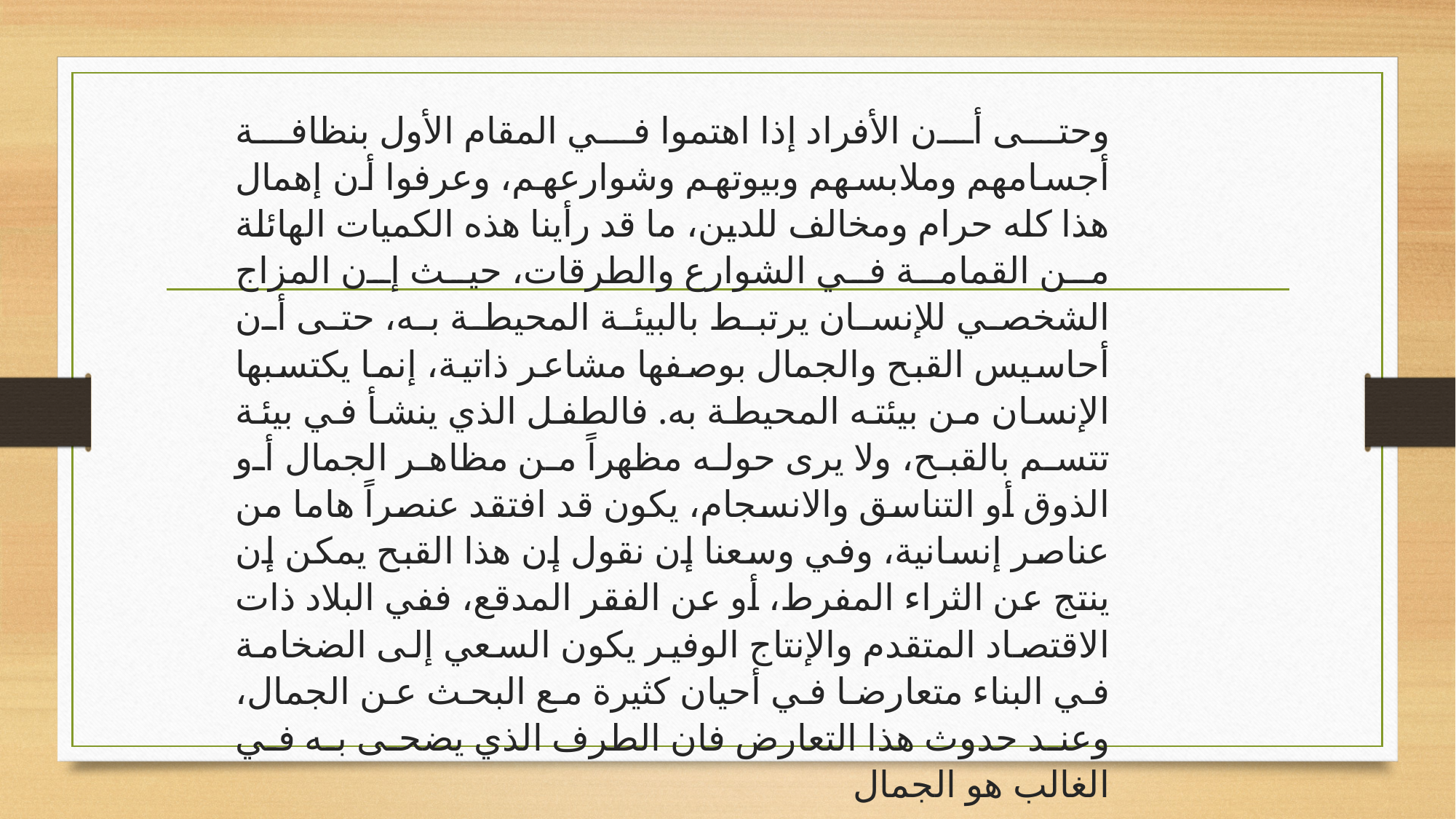

وحتى أن الأفراد إذا اهتموا في المقام الأول بنظافة أجسامهم وملابسهم وبيوتهم وشوارعهم، وعرفوا أن إهمال هذا كله حرام ومخالف للدين، ما قد رأينا هذه الكميات الهائلة من القمامة في الشوارع والطرقات، حيث إن المزاج الشخصي للإنسان يرتبط بالبيئة المحيطة به، حتى أن أحاسيس القبح والجمال بوصفها مشاعر ذاتية، إنما يكتسبها الإنسان من بيئته المحيطة به. فالطفل الذي ينشأ في بيئة تتسم بالقبح، ولا يرى حوله مظهراً من مظاهر الجمال أو الذوق أو التناسق والانسجام، يكون قد افتقد عنصراً هاما من عناصر إنسانية، وفي وسعنا إن نقول إن هذا القبح يمكن إن ينتج عن الثراء المفرط، أو عن الفقر المدقع، ففي البلاد ذات الاقتصاد المتقدم والإنتاج الوفير يكون السعي إلى الضخامة في البناء متعارضا في أحيان كثيرة مع البحث عن الجمال، وعند حدوث هذا التعارض فان الطرف الذي يضحى به في الغالب هو الجمال